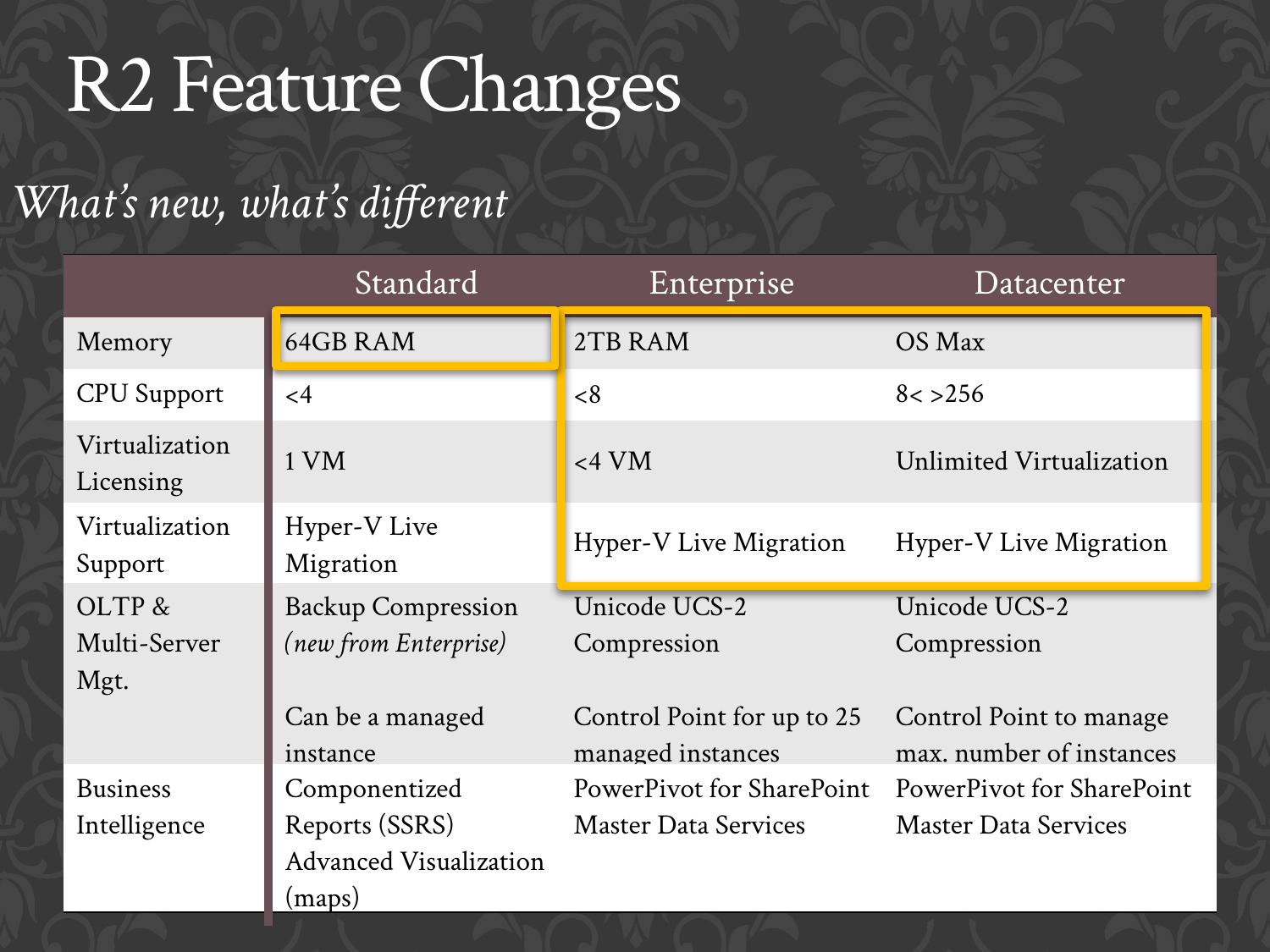

R2 Feature Changes
What’s new, what’s different
|  | Standard | Enterprise | Datacenter |
| --- | --- | --- | --- |
| Memory | 64GB RAM | 2TB RAM | OS Max |
| CPU Support | <4 | <8 | 8< >256 |
| Virtualization Licensing | 1 VM | <4 VM | Unlimited Virtualization |
| Virtualization Support | Hyper-V Live Migration | Hyper-V Live Migration | Hyper-V Live Migration |
| OLTP & Multi-Server Mgt. | Backup Compression (new from Enterprise) Can be a managed instance | Unicode UCS-2 Compression Control Point for up to 25 managed instances | Unicode UCS-2 Compression Control Point to manage max. number of instances |
| Business Intelligence | Componentized Reports (SSRS) Advanced Visualization (maps) | PowerPivot for SharePoint Master Data Services | PowerPivot for SharePoint Master Data Services |